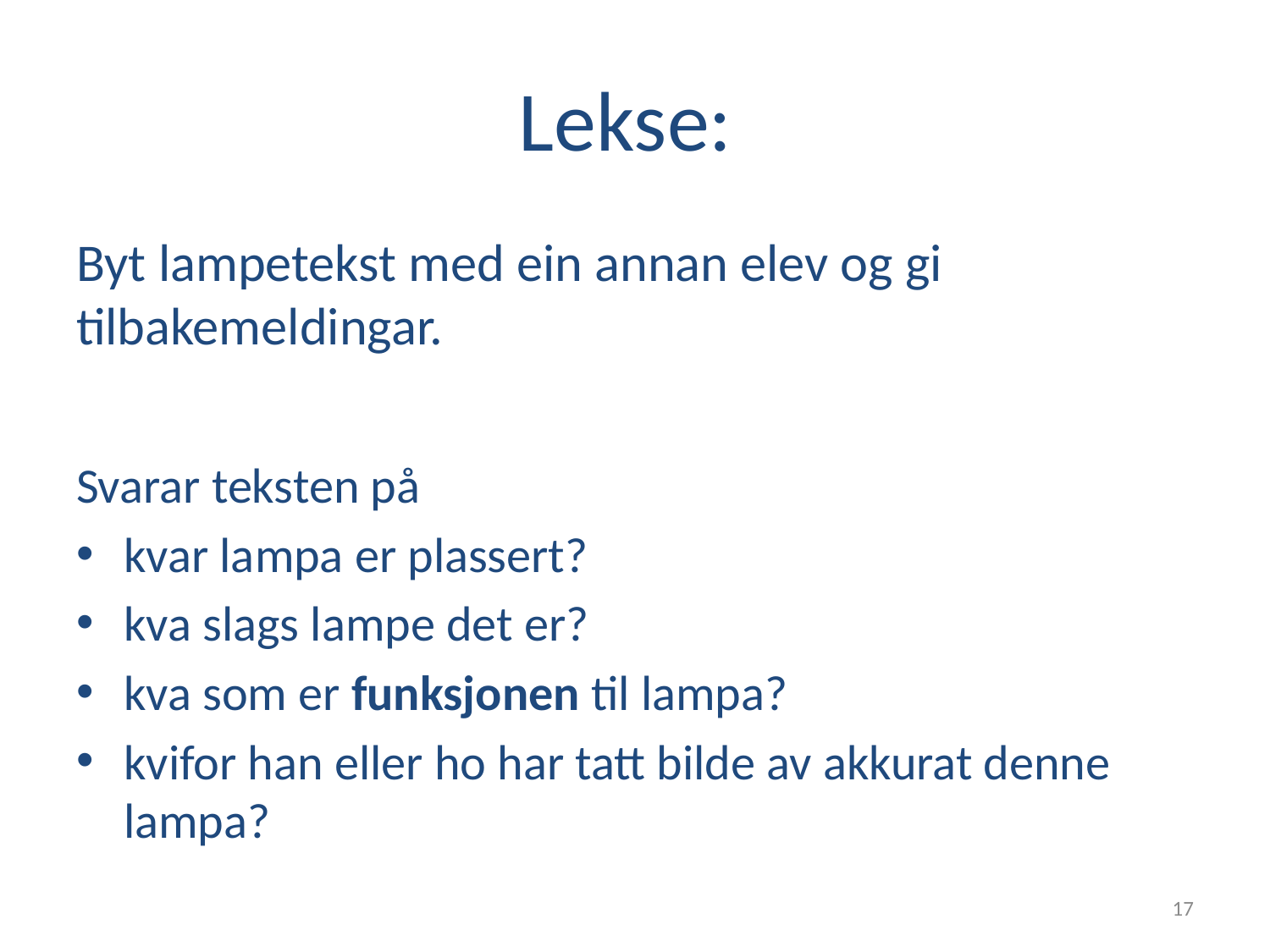

# Lekse:
Byt lampetekst med ein annan elev og gi tilbakemeldingar.

Svarar teksten på
kvar lampa er plassert?
kva slags lampe det er?
kva som er funksjonen til lampa?
kvifor han eller ho har tatt bilde av akkurat denne lampa?
17